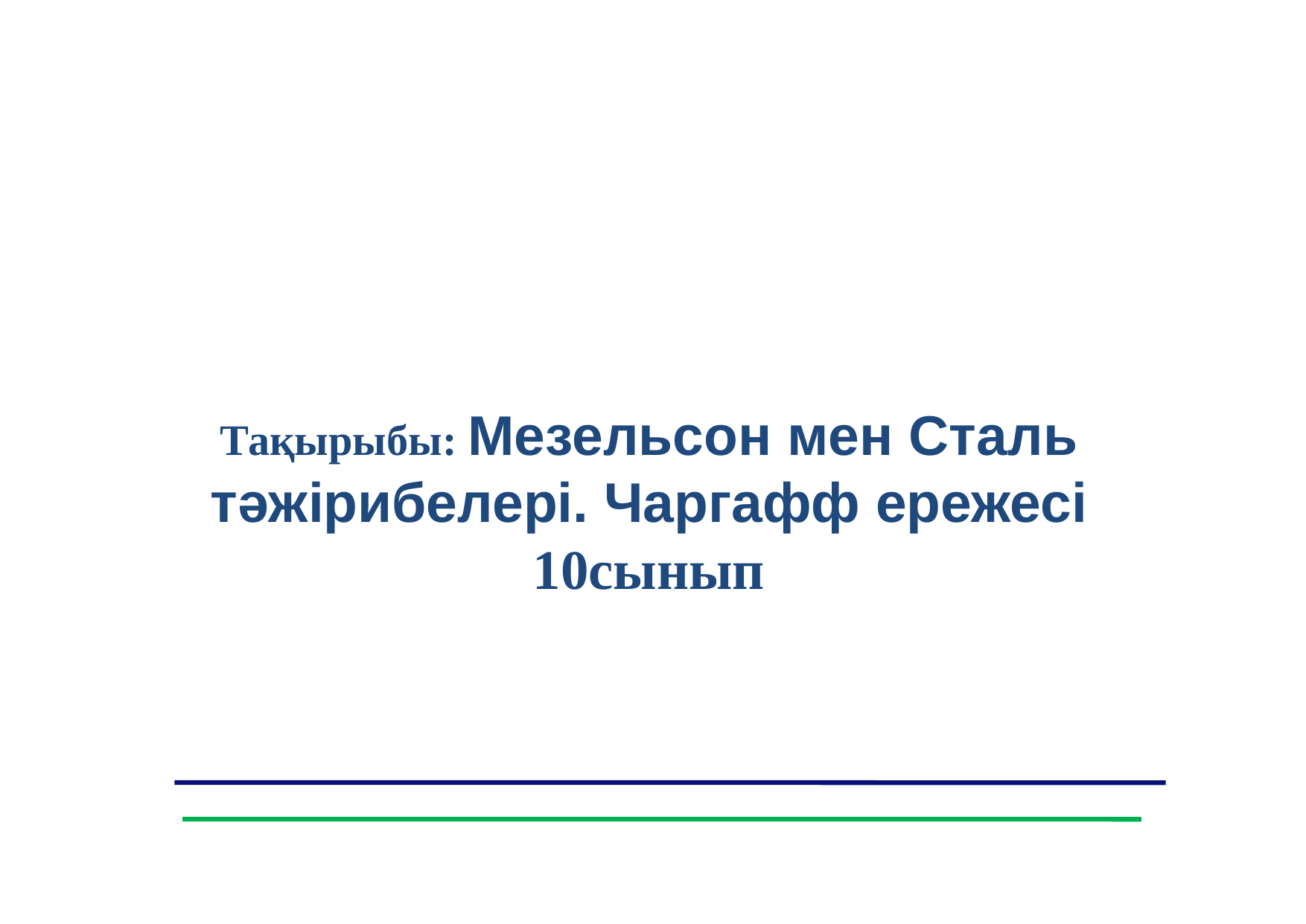

Тақырыбы: Мезельсон мен Сталь тәжірибелері. Чаргафф ережесі 10сынып